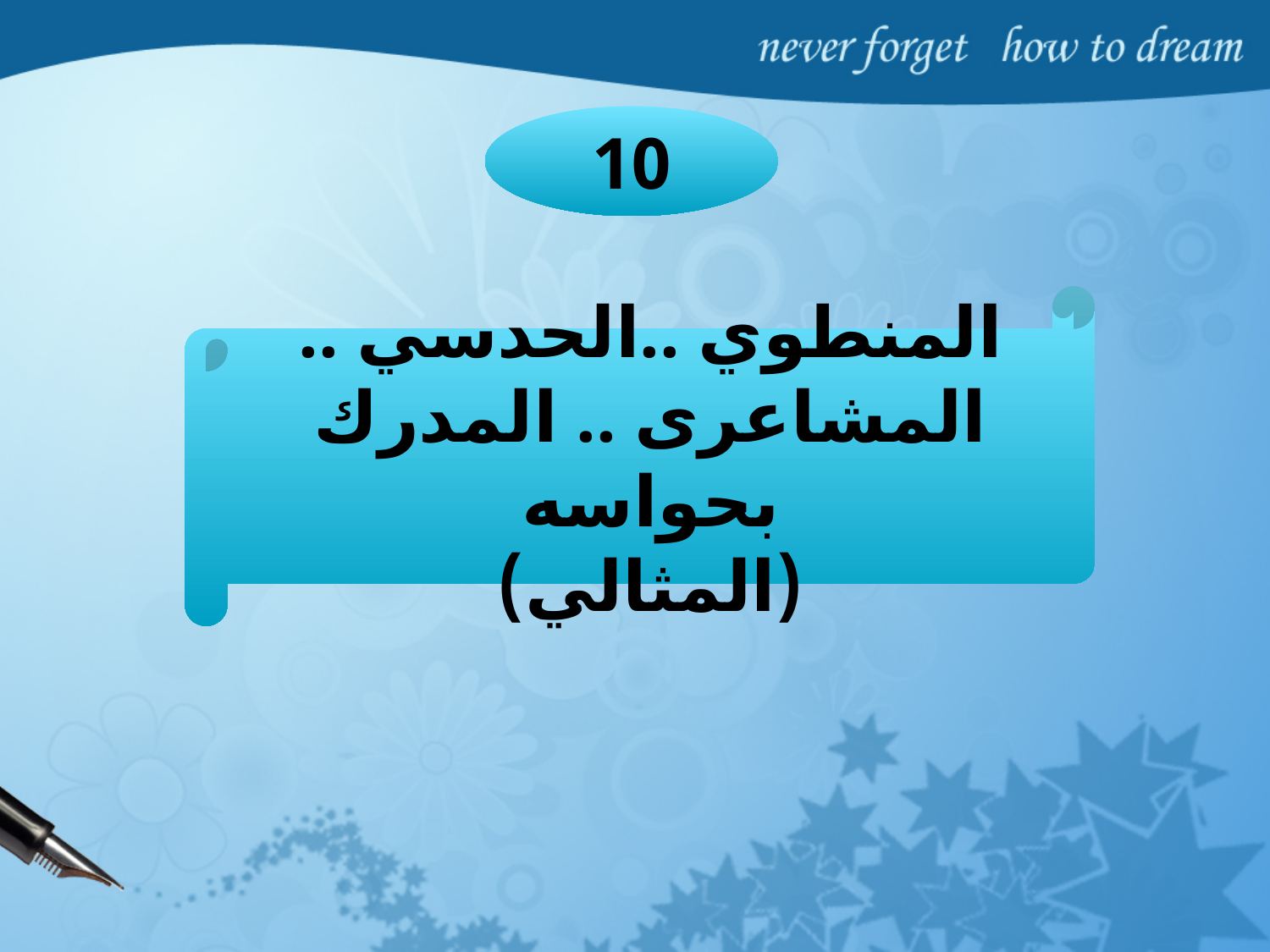

10
المنطوي ..الحدسي .. المشاعرى .. المدرك بحواسه
(المثالي)